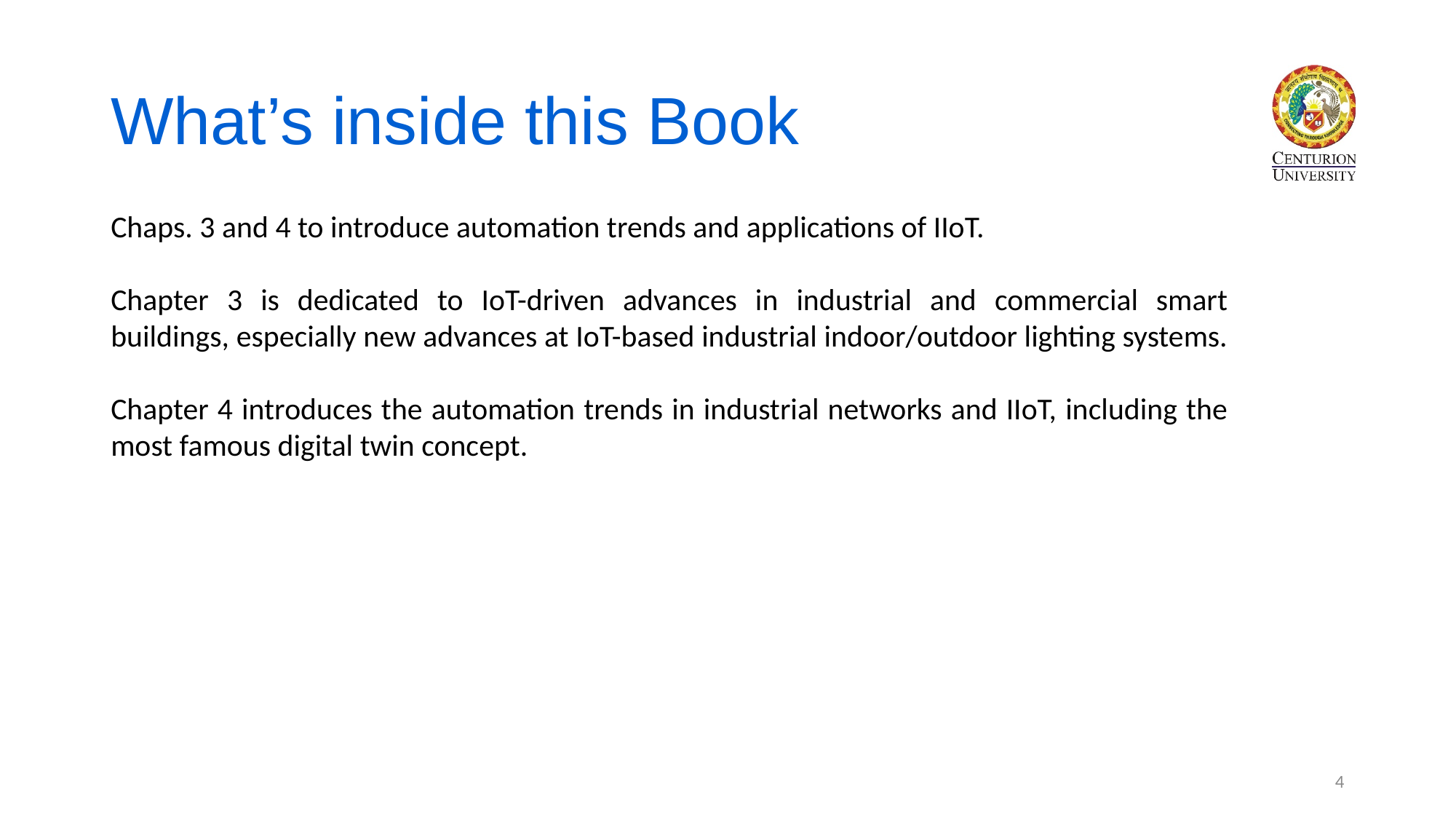

# What’s inside this Book
Chaps. 3 and 4 to introduce automation trends and applications of IIoT.

Chapter 3 is dedicated to IoT-driven advances in industrial and commercial smart buildings, especially new advances at IoT-based industrial indoor/outdoor lighting systems.

Chapter 4 introduces the automation trends in industrial networks and IIoT, including the most famous digital twin concept.

4